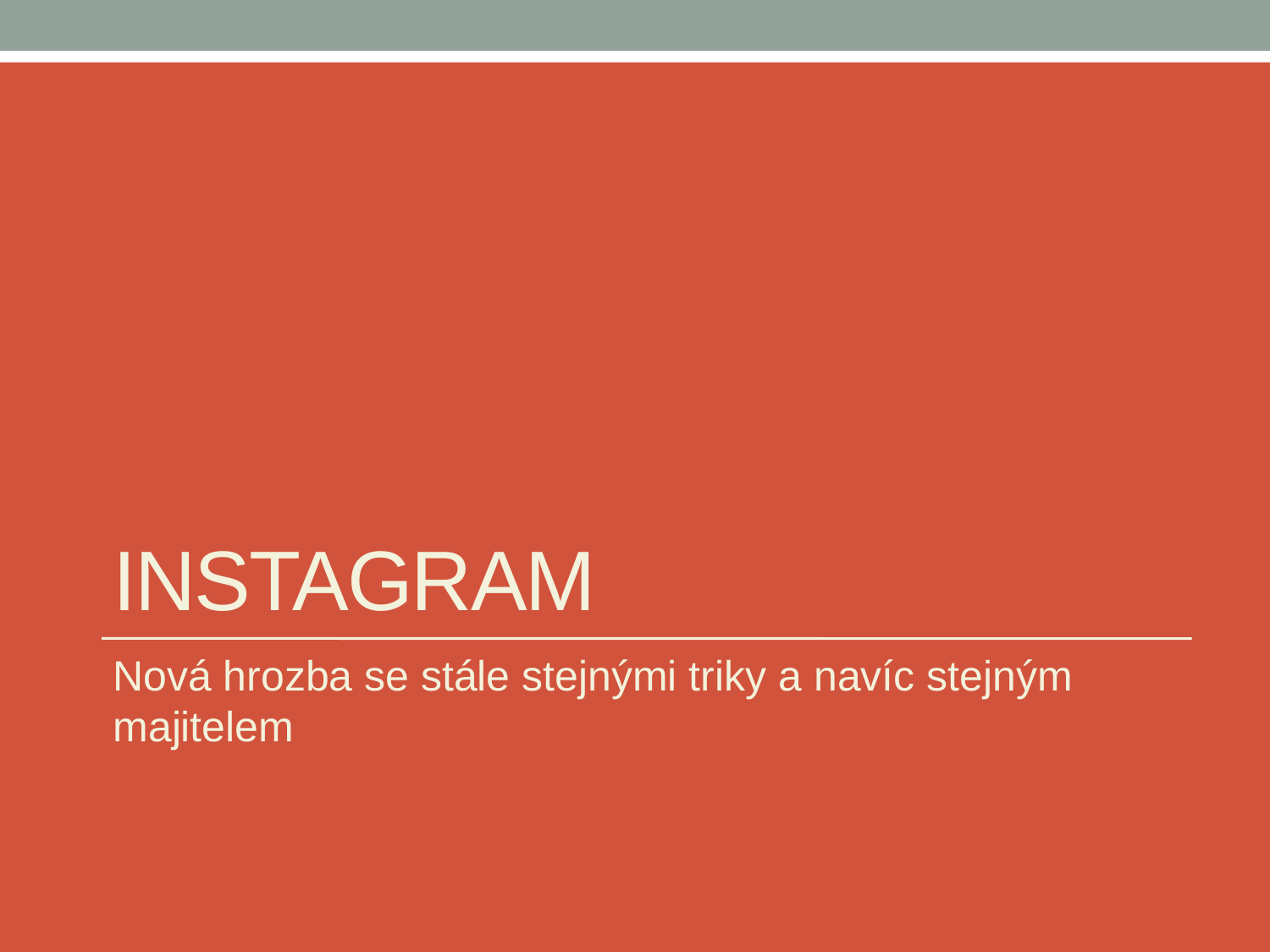

# instagram
Nová hrozba se stále stejnými triky a navíc stejným majitelem